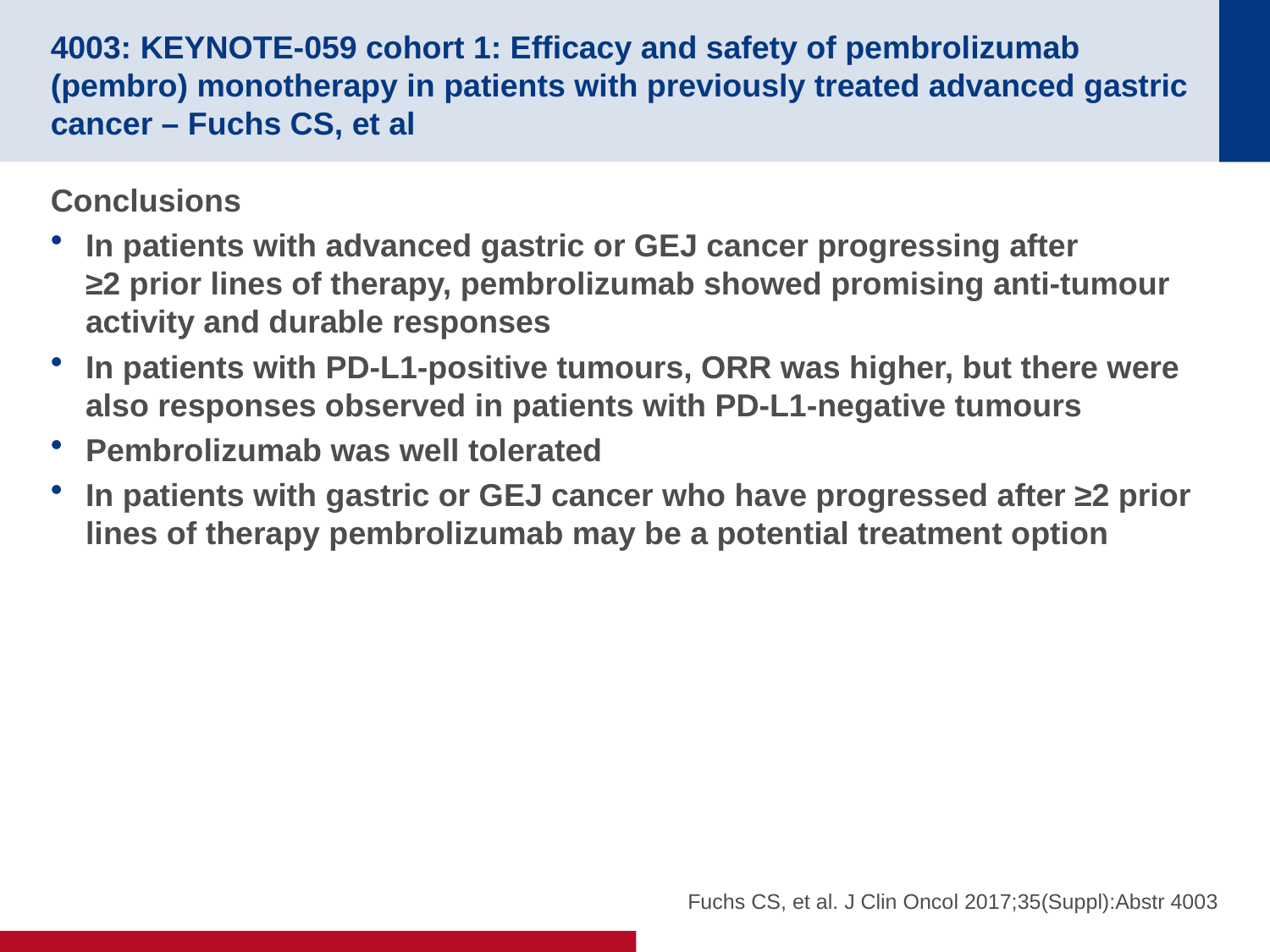

# 4003: KEYNOTE-059 cohort 1: Efficacy and safety of pembrolizumab (pembro) monotherapy in patients with previously treated advanced gastric cancer – Fuchs CS, et al
Conclusions
In patients with advanced gastric or GEJ cancer progressing after
≥2 prior lines of therapy, pembrolizumab showed promising anti-tumour activity and durable responses
In patients with PD-L1-positive tumours, ORR was higher, but there were also responses observed in patients with PD-L1-negative tumours
Pembrolizumab was well tolerated
In patients with gastric or GEJ cancer who have progressed after ≥2 prior lines of therapy pembrolizumab may be a potential treatment option
Fuchs CS, et al. J Clin Oncol 2017;35(Suppl):Abstr 4003